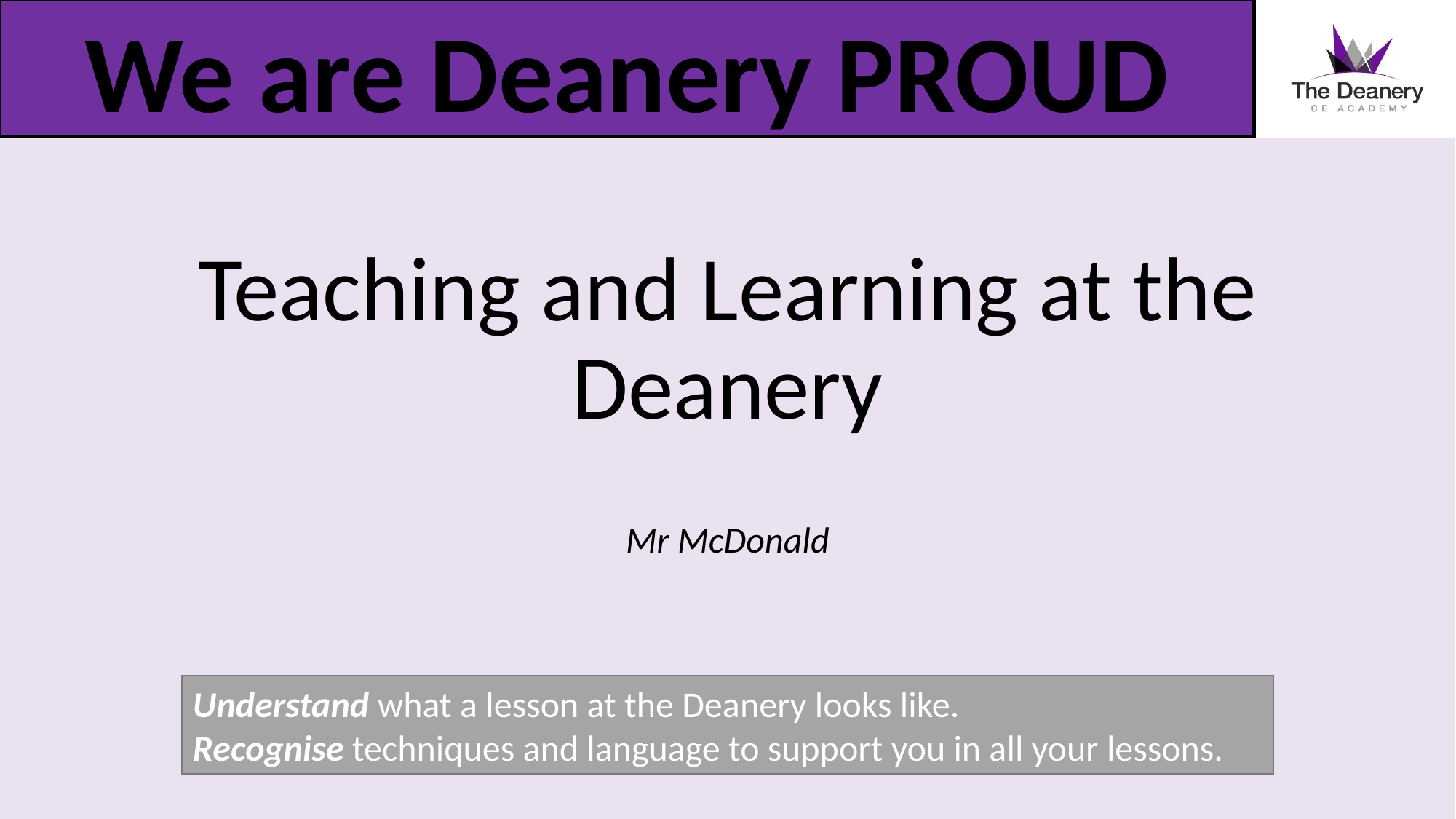

# Teaching and Learning at the Deanery
Mr McDonald
Understand what a lesson at the Deanery looks like.
Recognise techniques and language to support you in all your lessons.